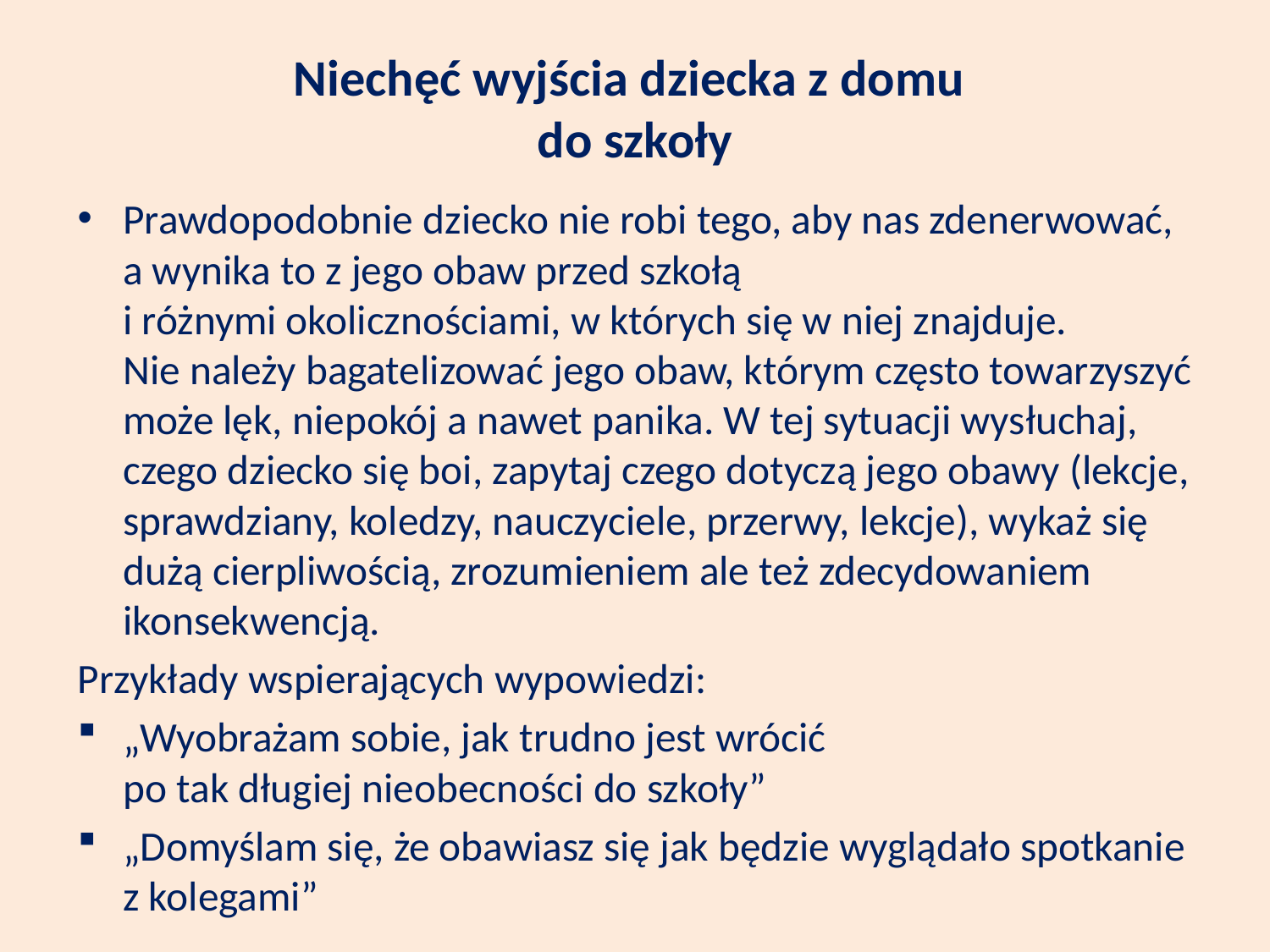

# Niechęć wyjścia dziecka z domu do szkoły
Prawdopodobnie dziecko nie robi tego, aby nas zdenerwować, a wynika to z jego obaw przed szkołą
i różnymi okolicznościami, w których się w niej znajduje.
Nie należy bagatelizować jego obaw, którym często towarzyszyć może lęk, niepokój a nawet panika. W tej sytuacji wysłuchaj, czego dziecko się boi, zapytaj czego dotyczą jego obawy (lekcje, sprawdziany, koledzy, nauczyciele, przerwy, lekcje), wykaż się dużą cierpliwością, zrozumieniem ale też zdecydowaniem ikonsekwencją.
Przykłady wspierających wypowiedzi:
„Wyobrażam sobie, jak trudno jest wrócić
po tak długiej nieobecności do szkoły”
„Domyślam się, że obawiasz się jak będzie wyglądało spotkanie z kolegami”